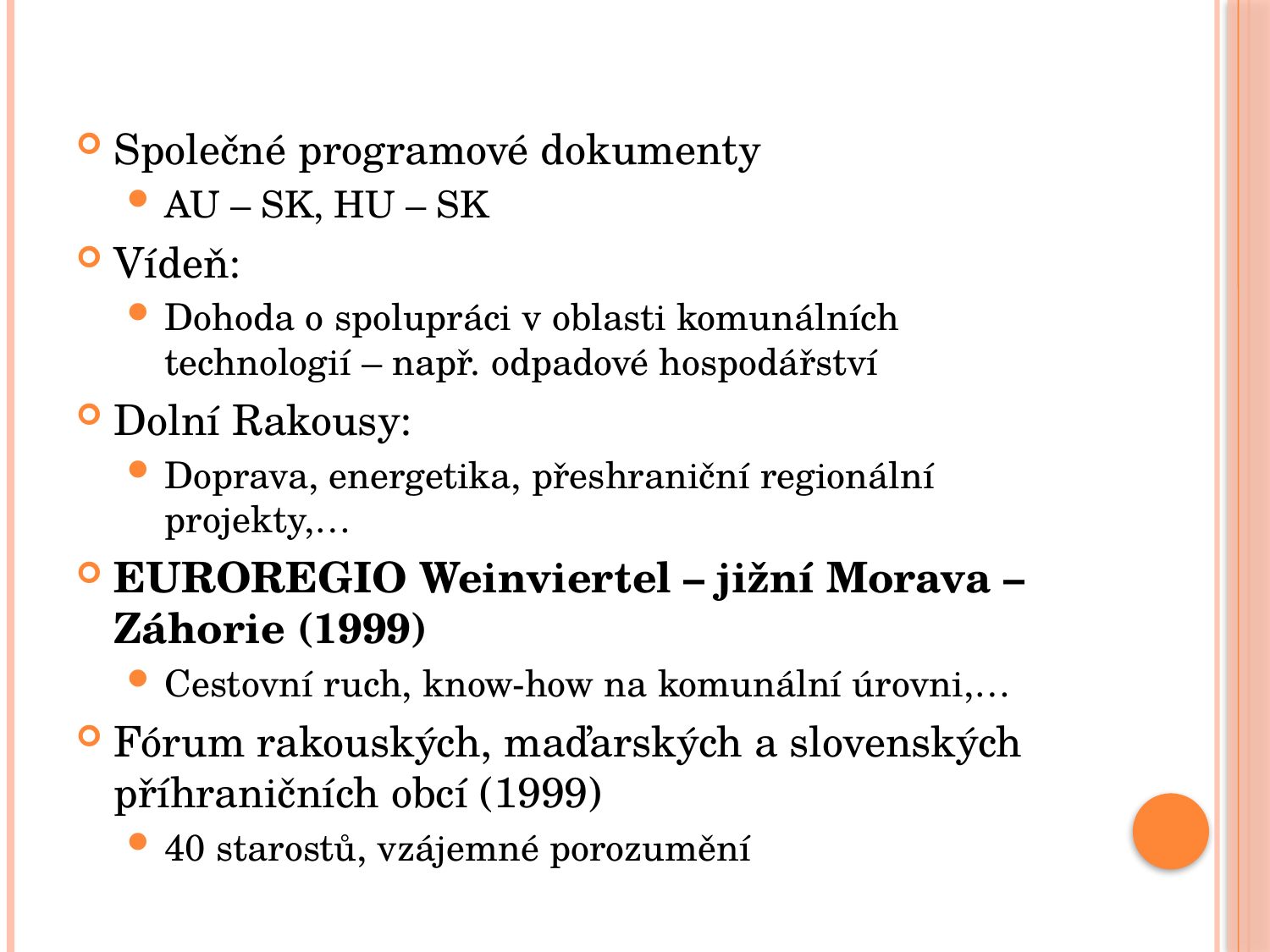

Společné programové dokumenty
AU – SK, HU – SK
Vídeň:
Dohoda o spolupráci v oblasti komunálních technologií – např. odpadové hospodářství
Dolní Rakousy:
Doprava, energetika, přeshraniční regionální projekty,…
EUROREGIO Weinviertel – jižní Morava – Záhorie (1999)
Cestovní ruch, know-how na komunální úrovni,…
Fórum rakouských, maďarských a slovenských příhraničních obcí (1999)
40 starostů, vzájemné porozumění